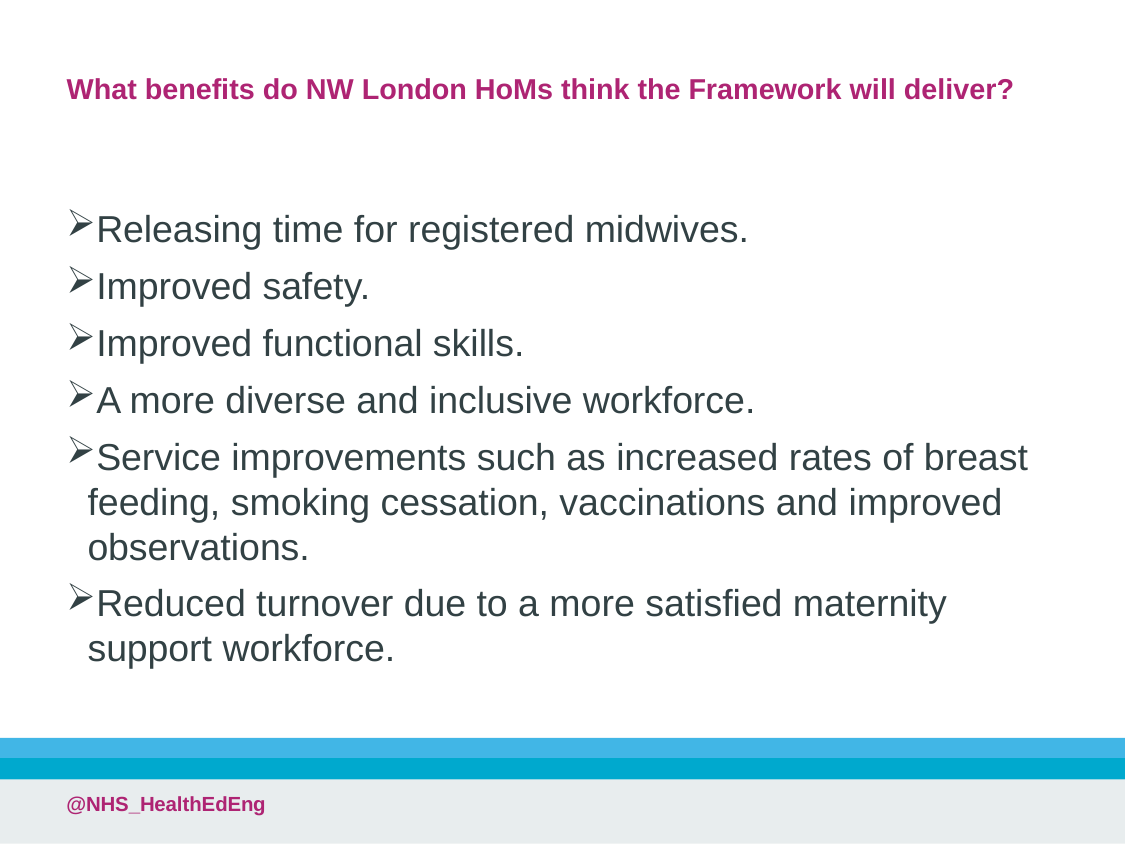

# What benefits do NW London HoMs think the Framework will deliver?
Releasing time for registered midwives.
Improved safety.
Improved functional skills.
A more diverse and inclusive workforce.
Service improvements such as increased rates of breast feeding, smoking cessation, vaccinations and improved observations.
Reduced turnover due to a more satisfied maternity support workforce.